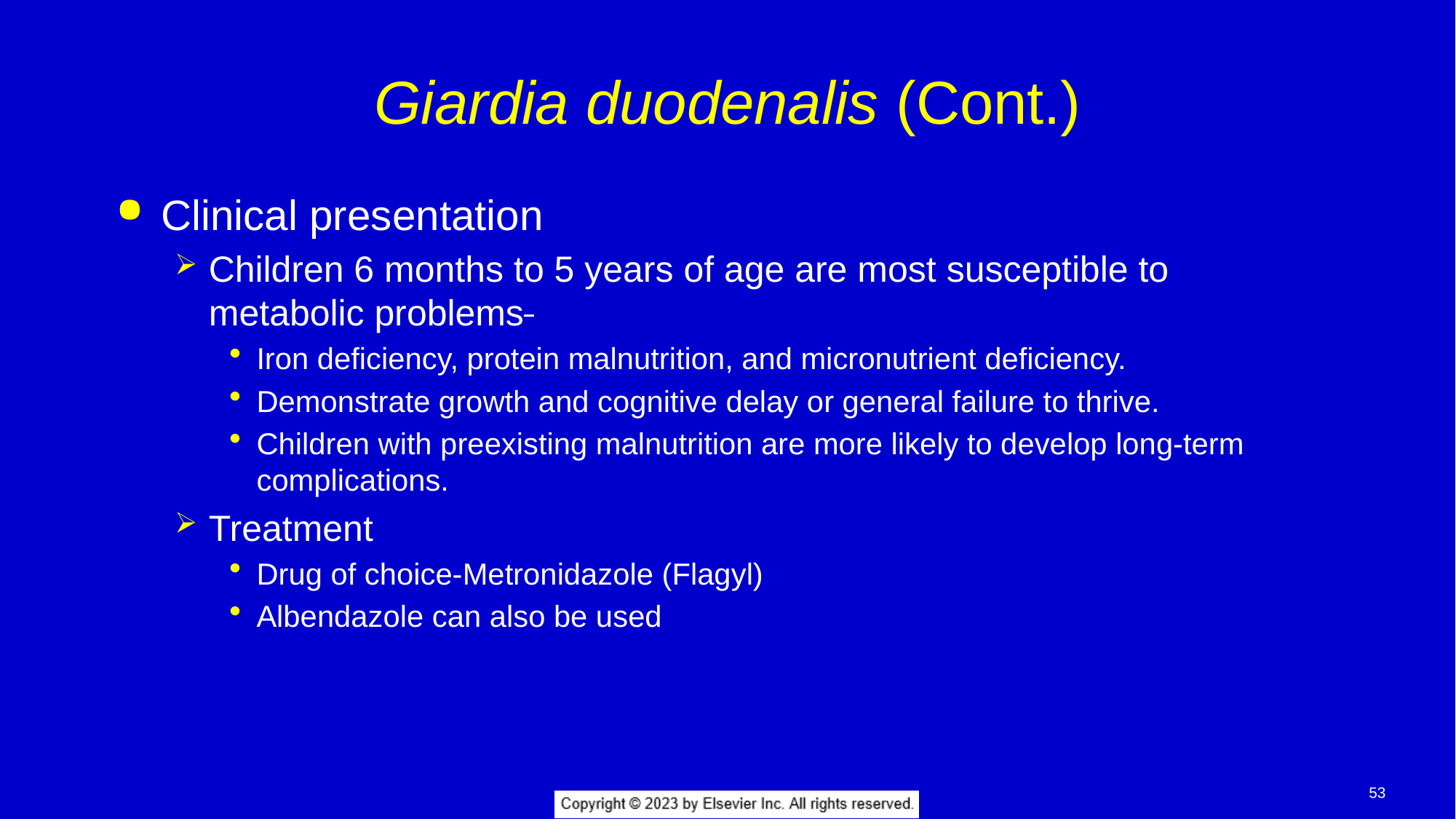

# Giardia duodenalis (Cont.)
Clinical presentation
Children 6 months to 5 years of age are most susceptible to metabolic problems
Iron deficiency, protein malnutrition, and micronutrient deficiency.
Demonstrate growth and cognitive delay or general failure to thrive.
Children with preexisting malnutrition are more likely to develop long-term complications.
Treatment
Drug of choice-Metronidazole (Flagyl)
Albendazole can also be used